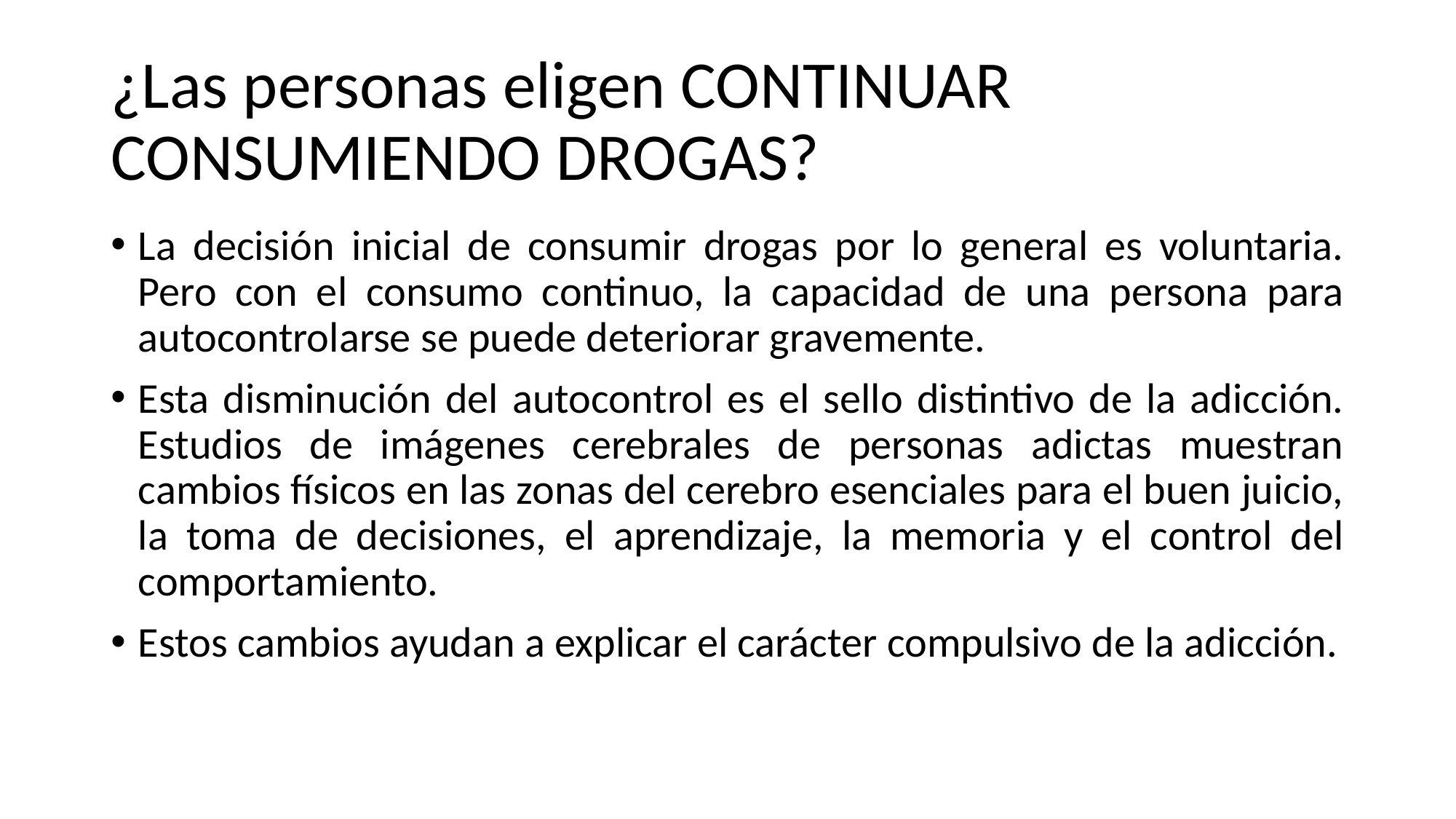

# ¿Las personas eligen CONTINUAR CONSUMIENDO DROGAS?
La decisión inicial de consumir drogas por lo general es voluntaria. Pero con el consumo continuo, la capacidad de una persona para autocontrolarse se puede deteriorar gravemente.
Esta disminución del autocontrol es el sello distintivo de la adicción. Estudios de imágenes cerebrales de personas adictas muestran cambios físicos en las zonas del cerebro esenciales para el buen juicio, la toma de decisiones, el aprendizaje, la memoria y el control del comportamiento.
Estos cambios ayudan a explicar el carácter compulsivo de la adicción.